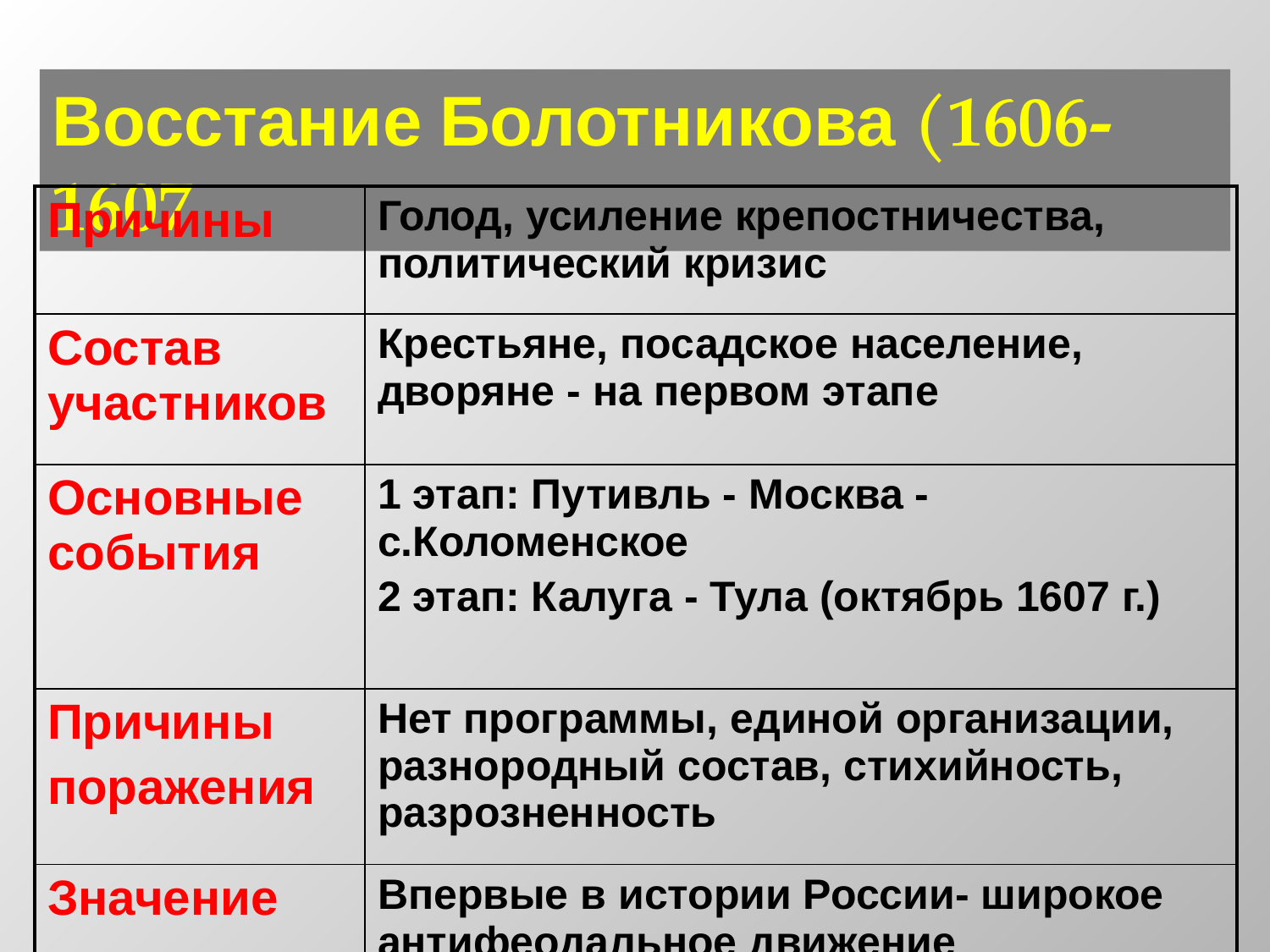

Восстание Болотникова (1606-1607

| Причины | Голод, усиление крепостничества, политический кризис |
| --- | --- |
| Состав участников | Крестьяне, посадское население, дворяне - на первом этапе |
| Основные события | 1 этап: Путивль - Москва - с.Коломенское 2 этап: Калуга - Тула (октябрь 1607 г.) |
| Причины поражения | Нет программы, единой организации, разнородный состав, стихийность, разрозненность |
| Значение | Впервые в истории России- широкое антифеодальное движение |